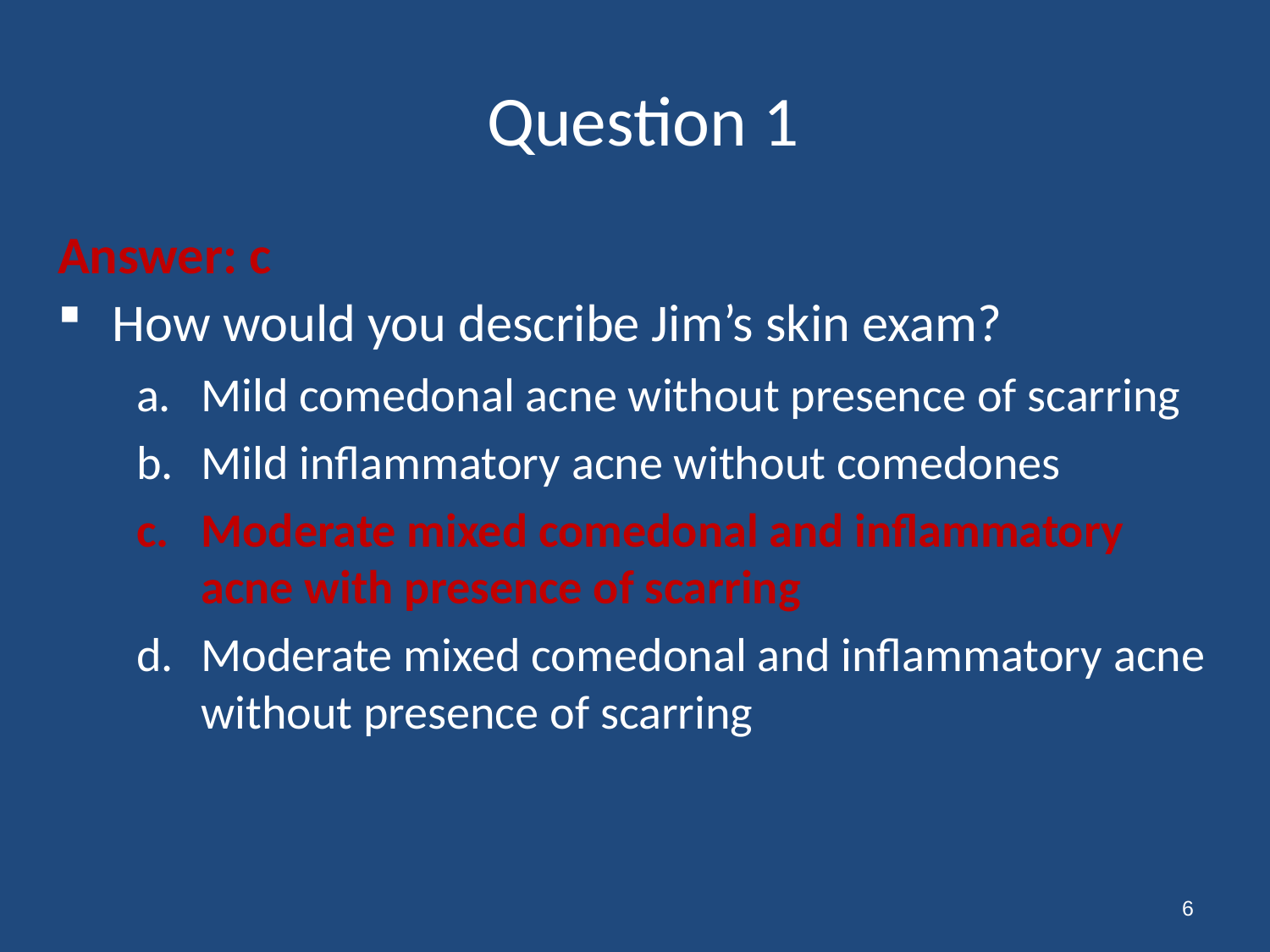

# Question 1
Answer: c
How would you describe Jim’s skin exam?
Mild comedonal acne without presence of scarring
Mild inflammatory acne without comedones
Moderate mixed comedonal and inflammatory acne with presence of scarring
Moderate mixed comedonal and inflammatory acne without presence of scarring

6